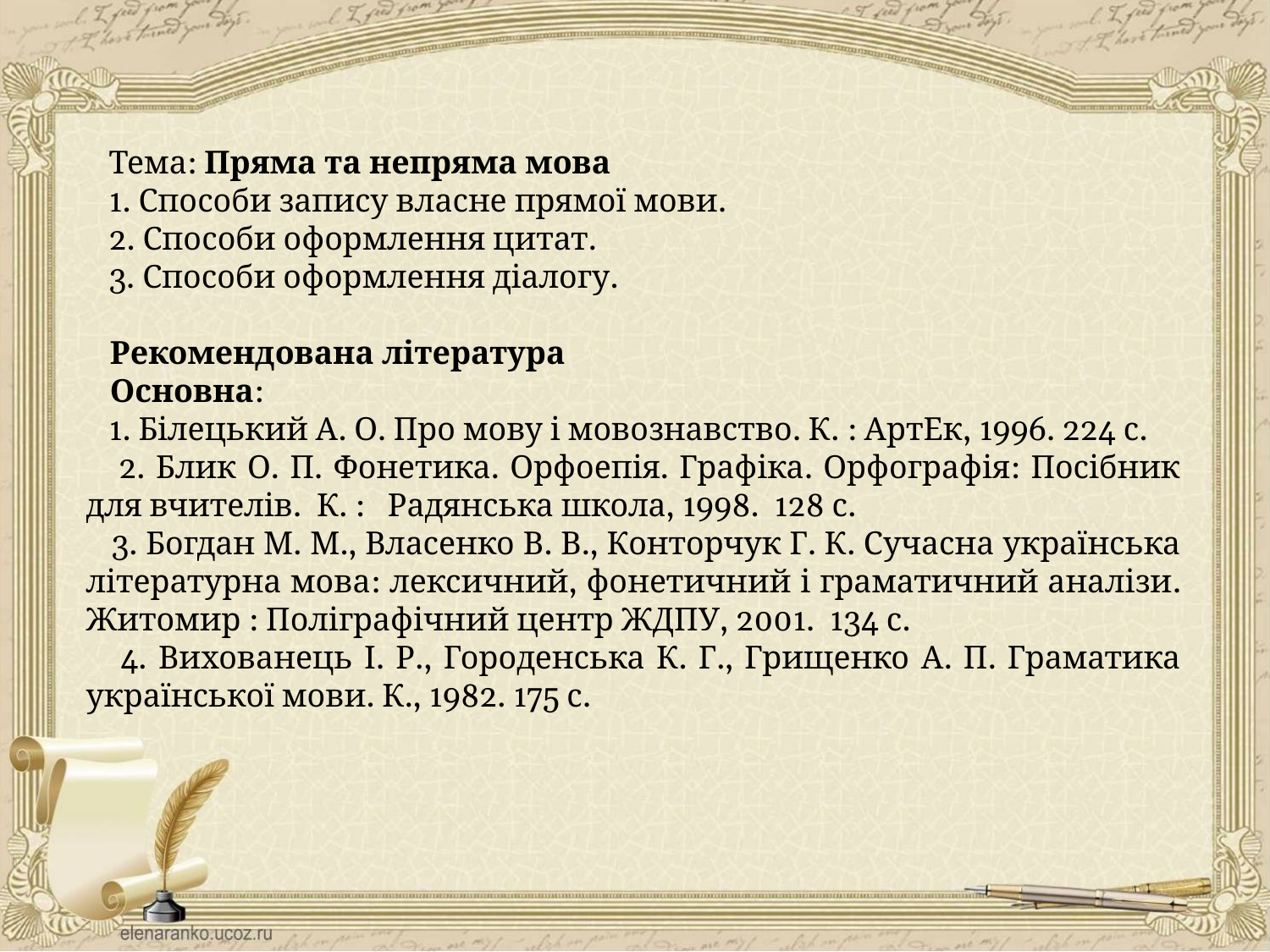

Тема: Пряма та непряма мова
   1. Способи запису власне прямої мови.
   2. Способи оформлення цитат.
   3. Способи оформлення діалогу.

   Рекомендована література
   Основна:
   1. Білецький А. О. Про мову і мовознавство. К. : АртЕк, 1996. 224 с.
   2. Блик О. П. Фонетика. Орфоепія. Графіка. Орфографія: Посібник для вчителів.  К. :   Радянська школа, 1998.  128 с.
   3. Богдан М. М., Власенко В. В., Конторчук Г. К. Сучасна українська літературна мова: лексичний, фонетичний і граматичний аналізи. Житомир : Поліграфічний центр ЖДПУ, 2001.  134 с.
   4. Вихованець І. Р., Городенська К. Г., Грищенко А. П. Граматика української мови. К., 1982. 175 с.